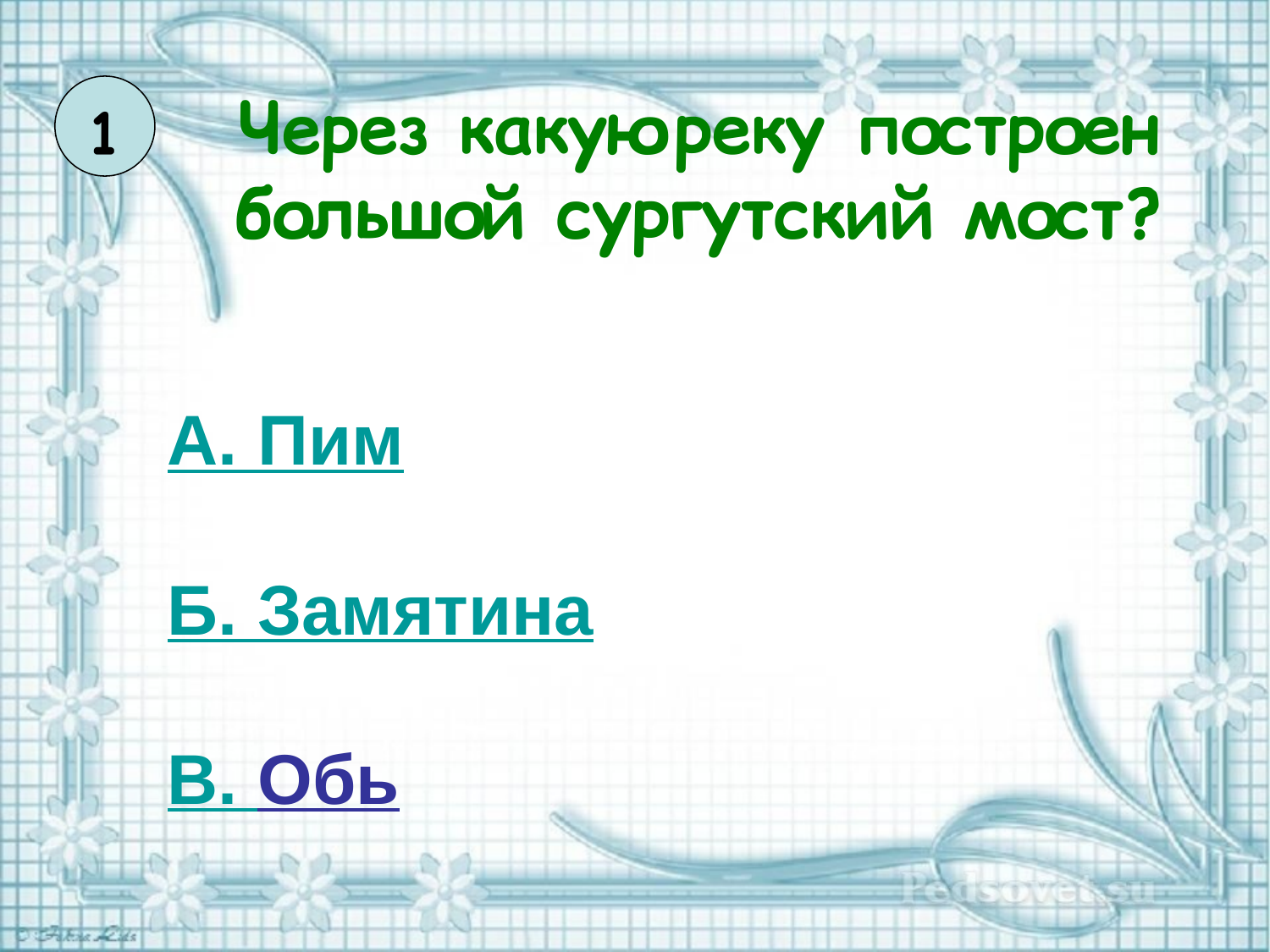

1
Через какую реку построен большой сургутский мост?
А. Пим

Б. Замятина

В. Обь